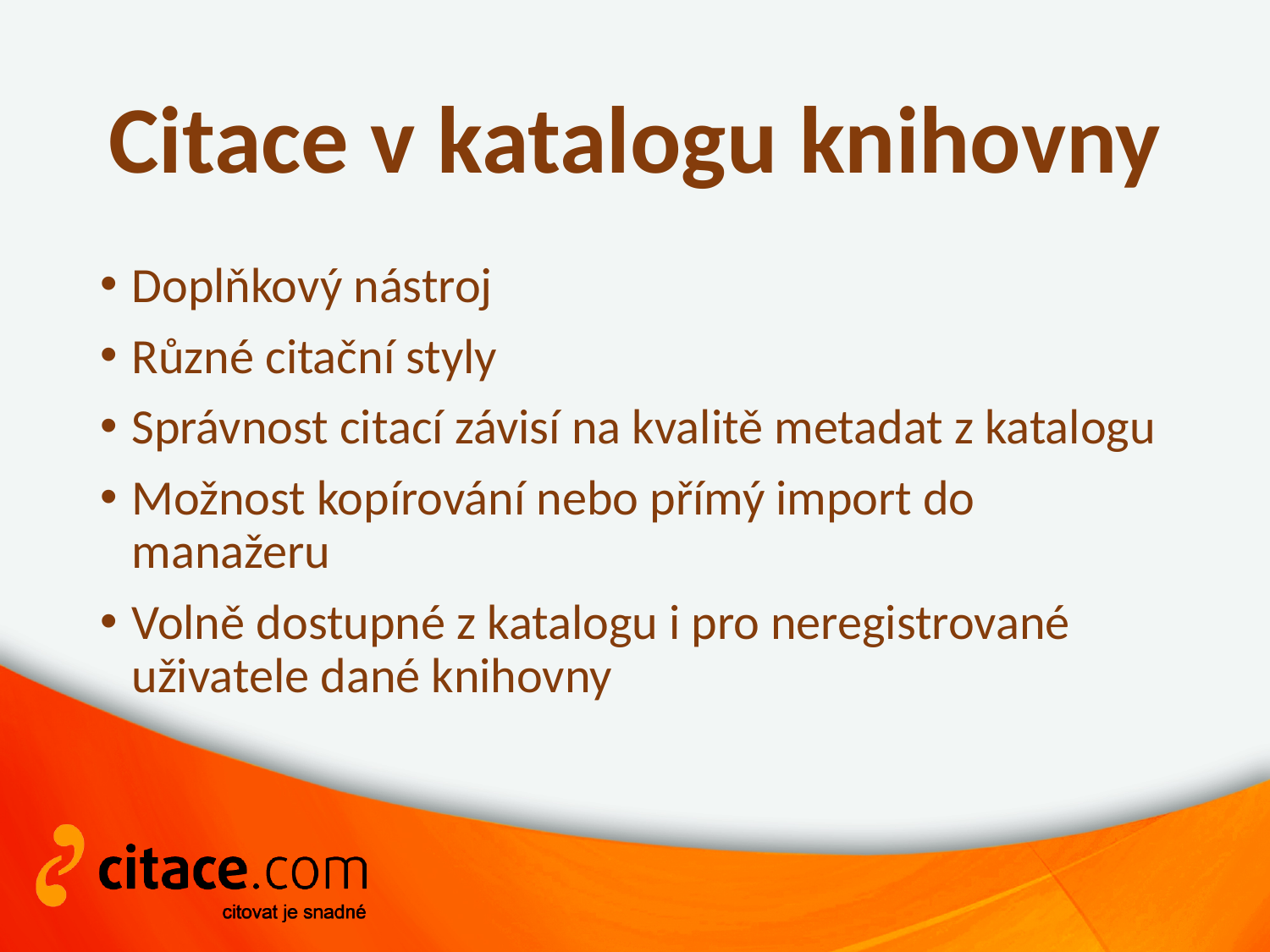

# Citace v katalogu knihovny
Doplňkový nástroj
Různé citační styly
Správnost citací závisí na kvalitě metadat z katalogu
Možnost kopírování nebo přímý import do manažeru
Volně dostupné z katalogu i pro neregistrované uživatele dané knihovny